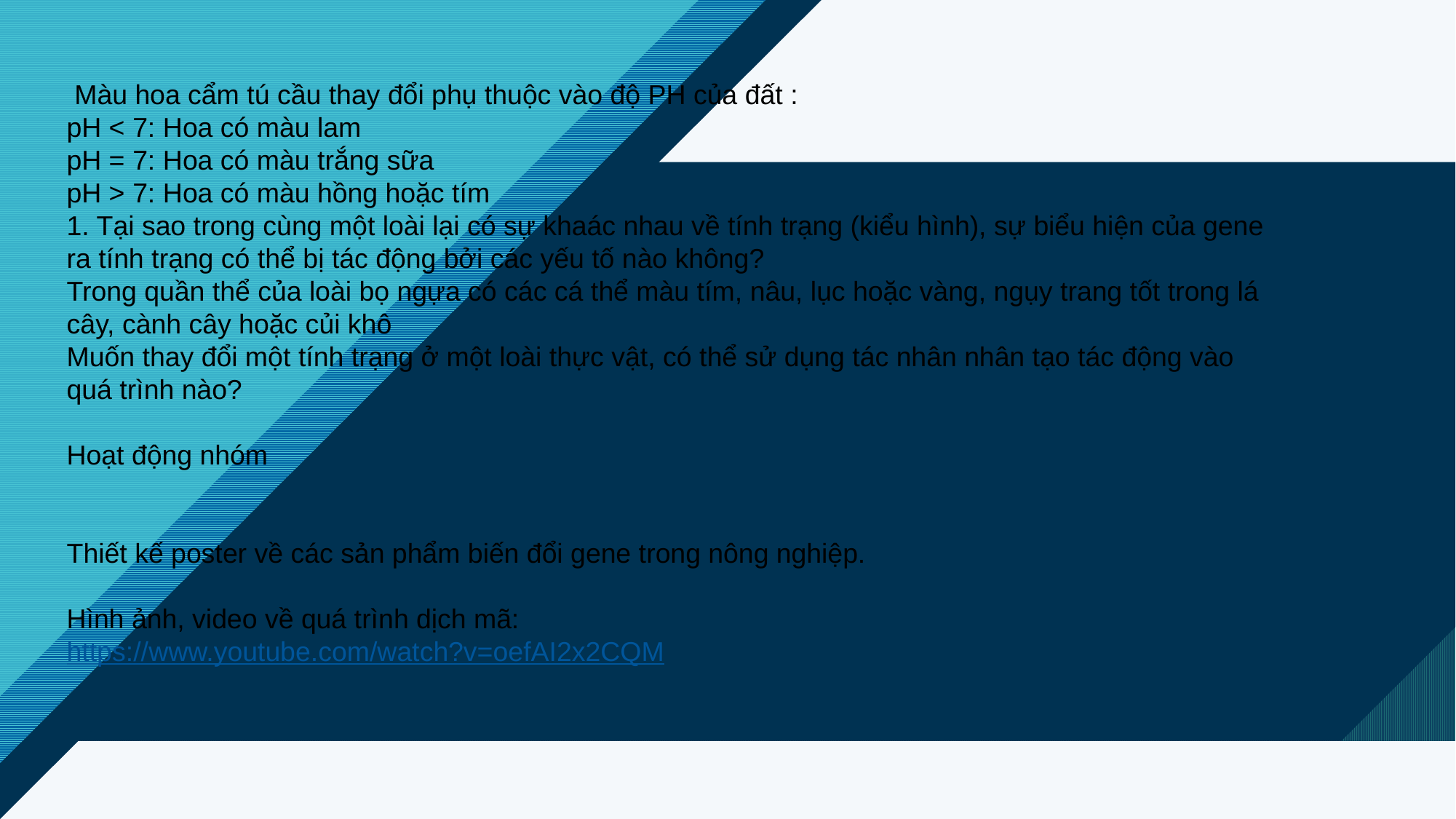

Màu hoa cẩm tú cầu thay đổi phụ thuộc vào độ PH của đất :
pH < 7: Hoa có màu lam
pH = 7: Hoa có màu trắng sữa
pH > 7: Hoa có màu hồng hoặc tím
1. Tại sao trong cùng một loài lại có sự khaác nhau về tính trạng (kiểu hình), sự biểu hiện của gene ra tính trạng có thể bị tác động bởi các yếu tố nào không?
Trong quần thể của loài bọ ngựa có các cá thể màu tím, nâu, lục hoặc vàng, ngụy trang tốt trong lá cây, cành cây hoặc củi khô
Muốn thay đổi một tính trạng ở một loài thực vật, có thể sử dụng tác nhân nhân tạo tác động vào quá trình nào?

Hoạt động nhóm

Thiết kế poster về các sản phẩm biến đổi gene trong nông nghiệp.

Hình ảnh, video về quá trình dịch mã:
https://www.youtube.com/watch?v=oefAI2x2CQM